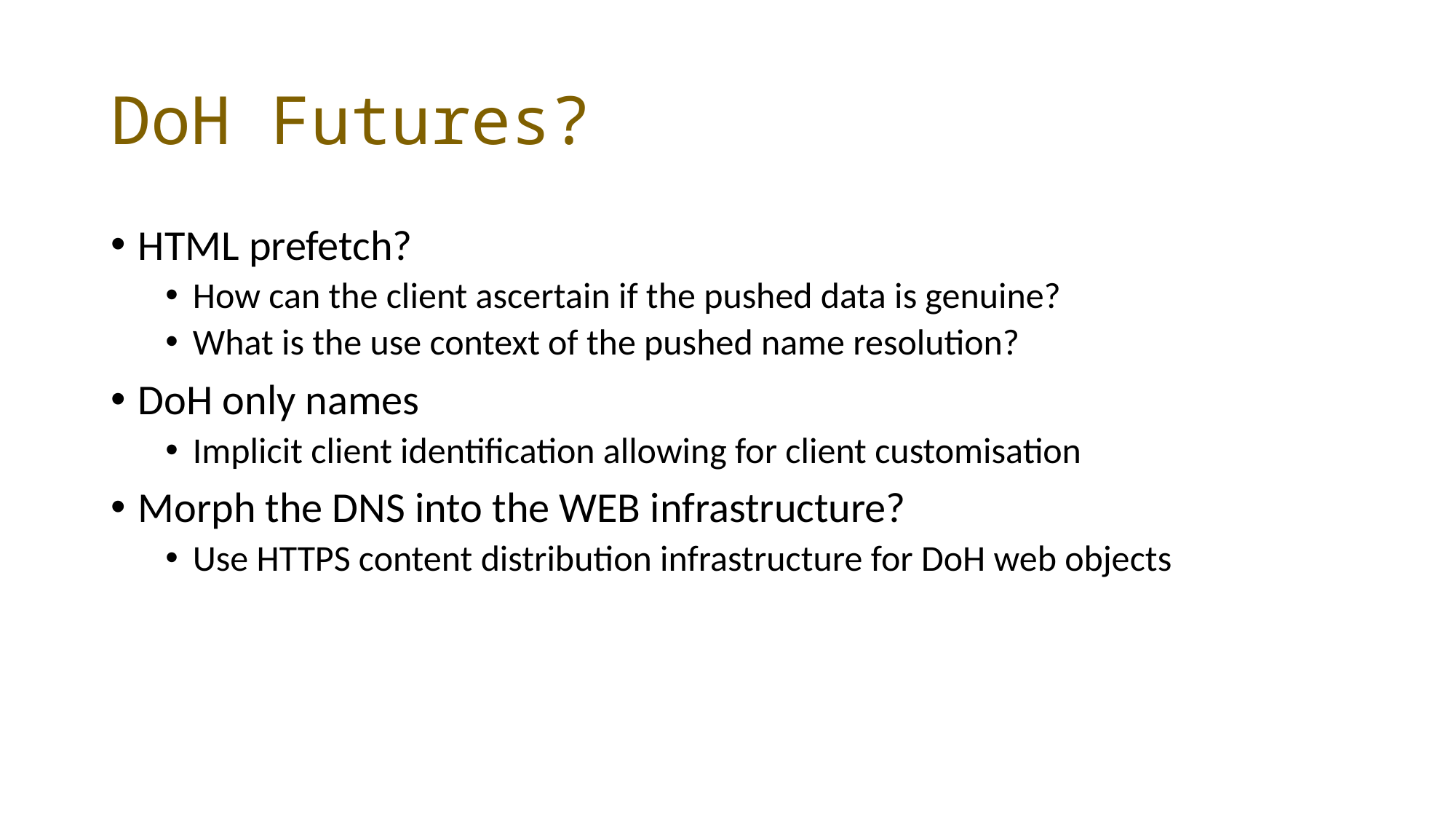

# DoH Futures?
HTML prefetch?
How can the client ascertain if the pushed data is genuine?
What is the use context of the pushed name resolution?
DoH only names
Implicit client identification allowing for client customisation
Morph the DNS into the WEB infrastructure?
Use HTTPS content distribution infrastructure for DoH web objects